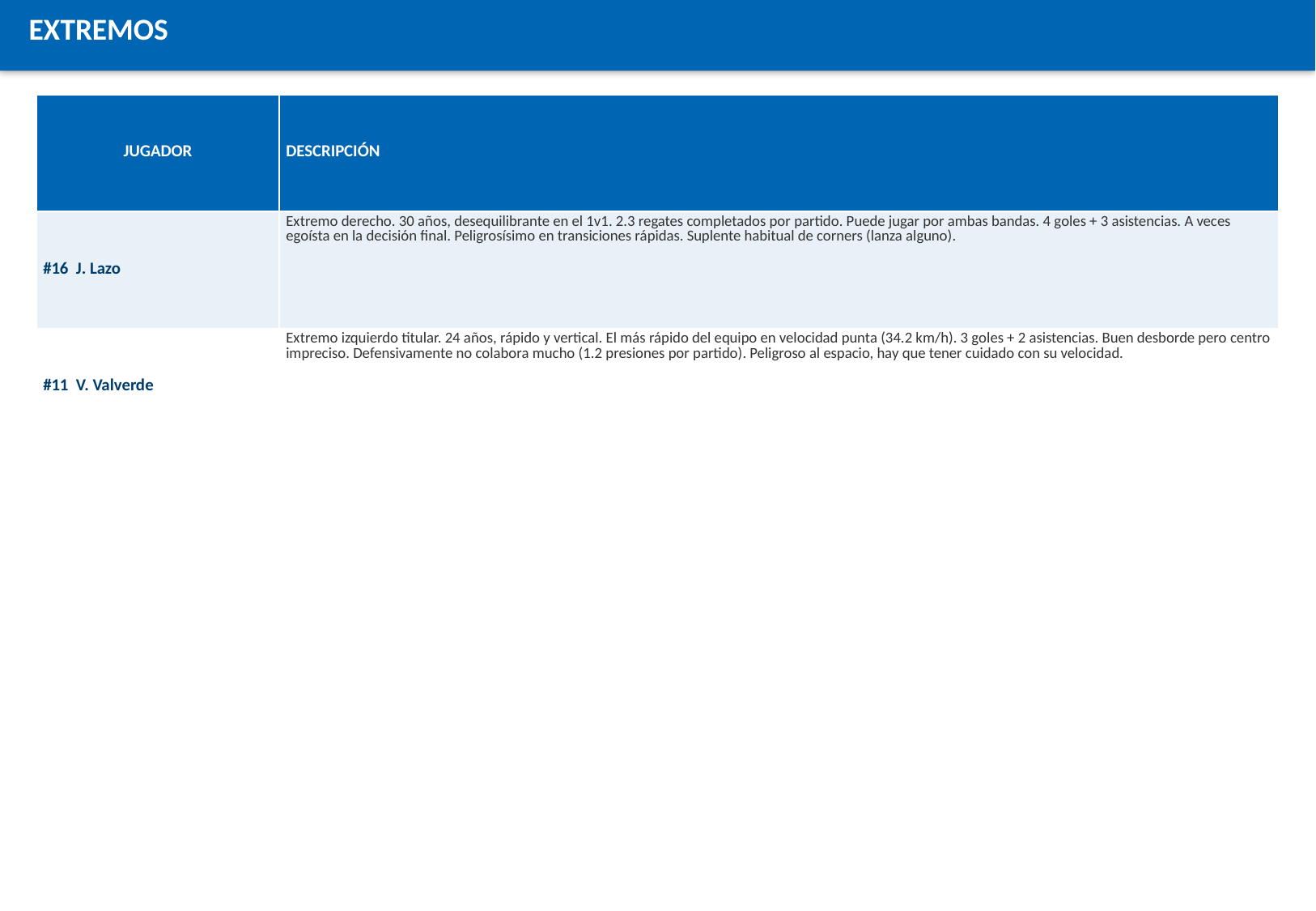

EXTREMOS
| JUGADOR | DESCRIPCIÓN |
| --- | --- |
| #16 J. Lazo | Extremo derecho. 30 años, desequilibrante en el 1v1. 2.3 regates completados por partido. Puede jugar por ambas bandas. 4 goles + 3 asistencias. A veces egoísta en la decisión final. Peligrosísimo en transiciones rápidas. Suplente habitual de corners (lanza alguno). |
| #11 V. Valverde | Extremo izquierdo titular. 24 años, rápido y vertical. El más rápido del equipo en velocidad punta (34.2 km/h). 3 goles + 2 asistencias. Buen desborde pero centro impreciso. Defensivamente no colabora mucho (1.2 presiones por partido). Peligroso al espacio, hay que tener cuidado con su velocidad. |